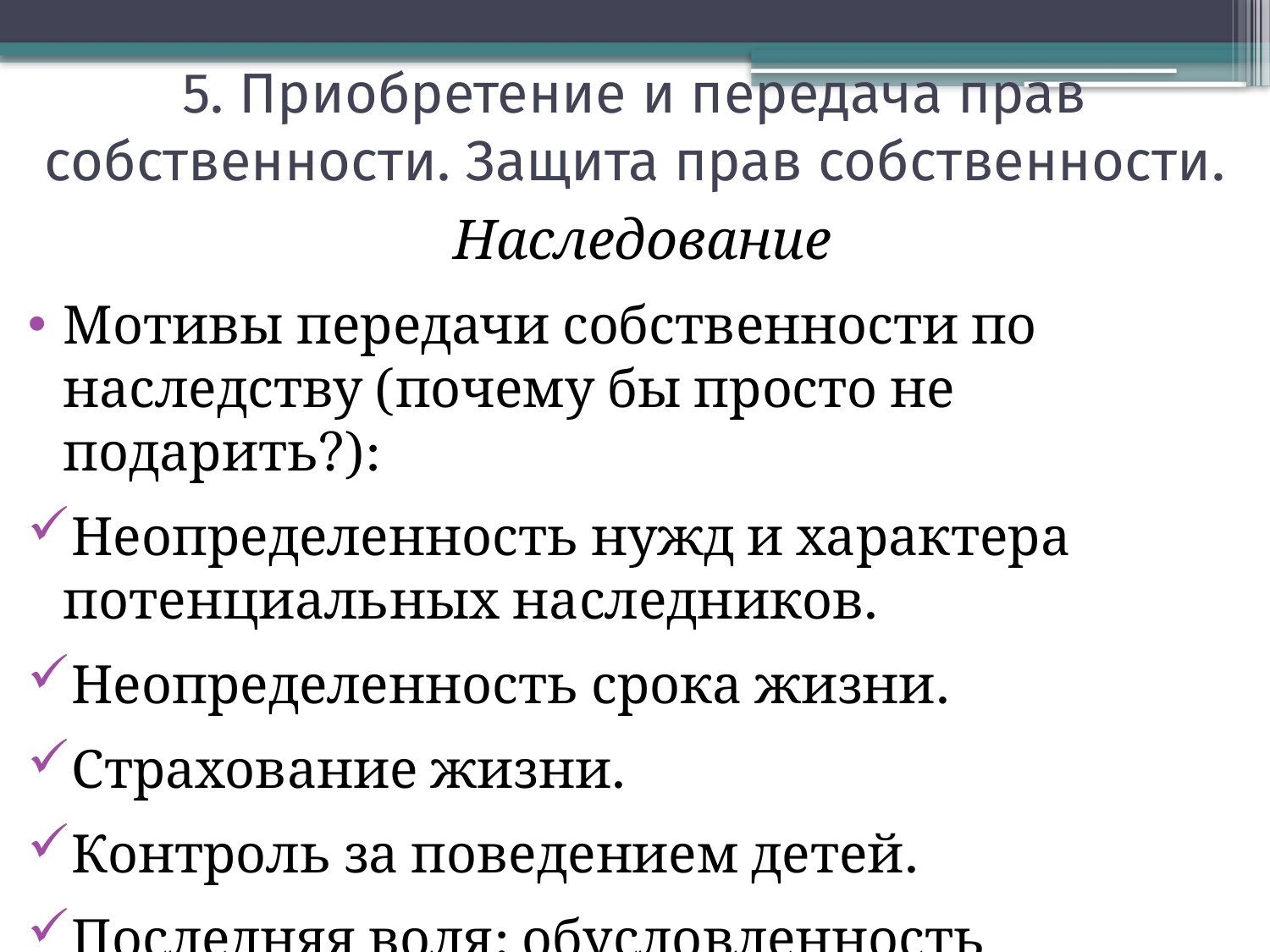

# 5. Приобретение и передача прав собственности. Защита прав собственности.
Наследование
Мотивы передачи собственности по наследству (почему бы просто не подарить?):
Неопределенность нужд и характера потенциальных наследников.
Неопределенность срока жизни.
Страхование жизни.
Контроль за поведением детей.
Последняя воля: обусловленность наследства.